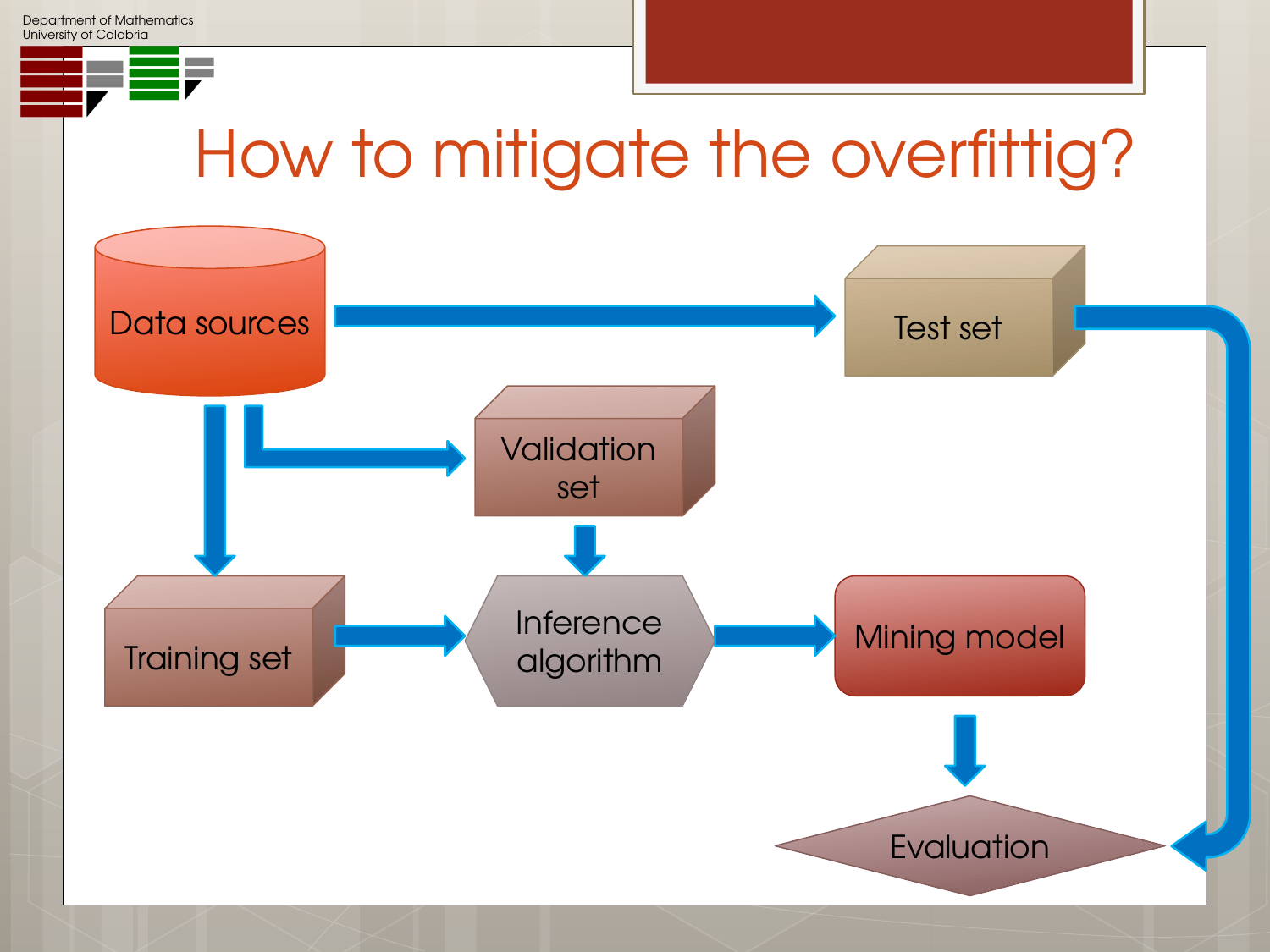

# How to mitigate the overfittig?
Data sources
Test set

Validation set

Training set
Inference algorithm
Mining model

Evaluation